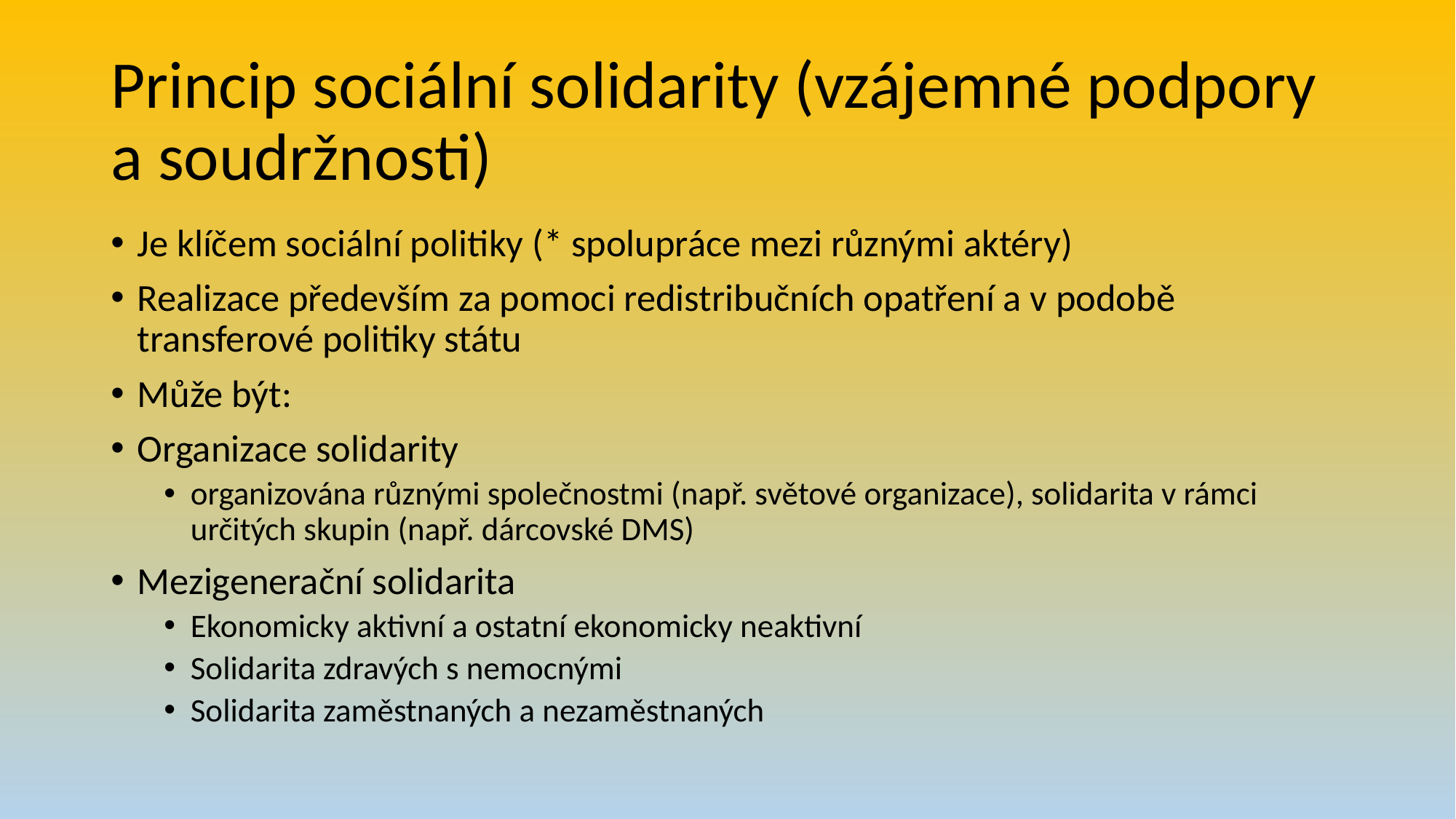

# Princip sociální solidarity (vzájemné podpory a soudržnosti)
Je klíčem sociální politiky (* spolupráce mezi různými aktéry)
Realizace především za pomoci redistribučních opatření a v podobě transferové politiky státu
Může být:
Organizace solidarity
organizována různými společnostmi (např. světové organizace), solidarita v rámci určitých skupin (např. dárcovské DMS)
Mezigenerační solidarita
Ekonomicky aktivní a ostatní ekonomicky neaktivní
Solidarita zdravých s nemocnými
Solidarita zaměstnaných a nezaměstnaných